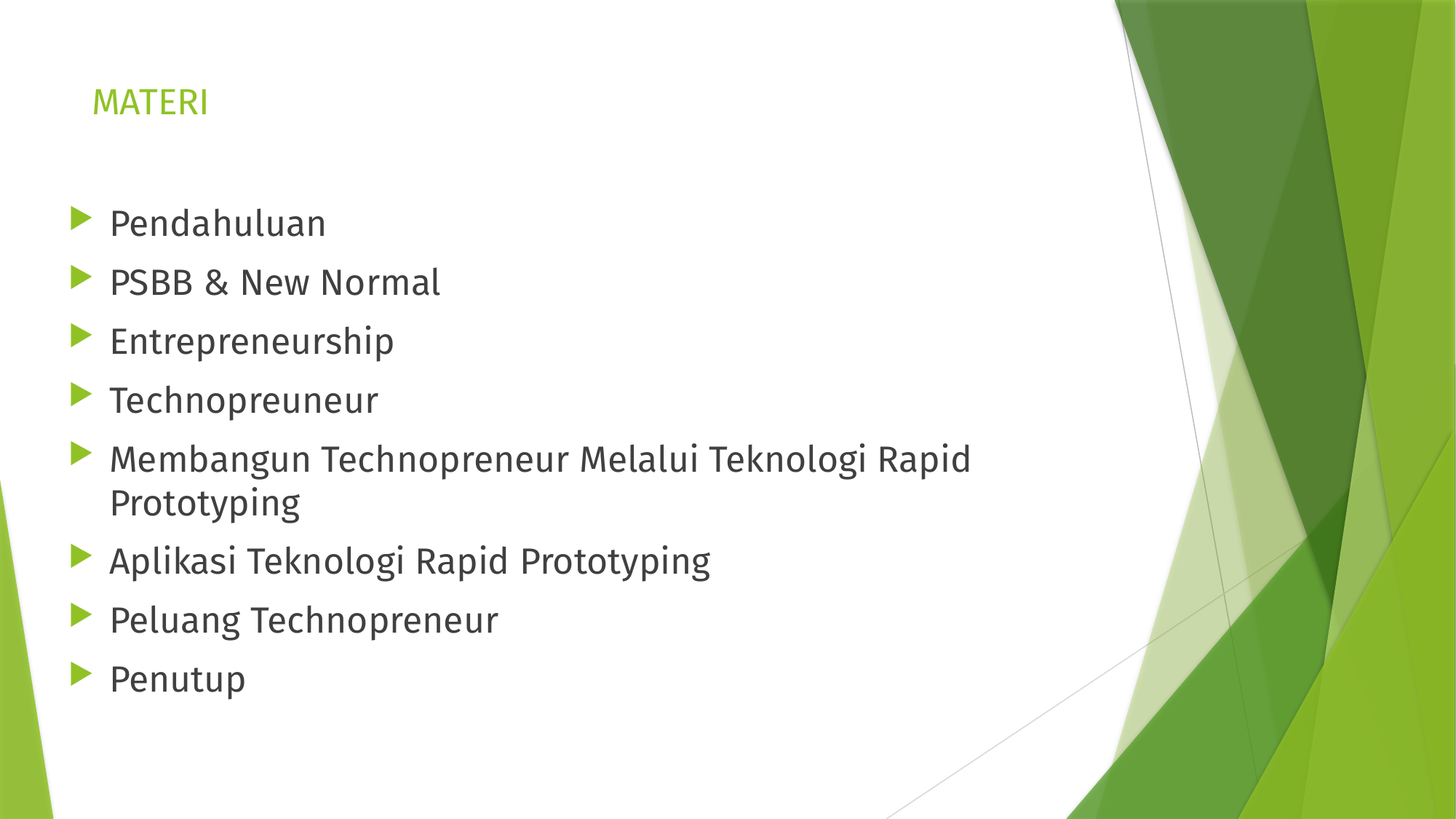

# MATERI
Pendahuluan
PSBB & New Normal
Entrepreneurship
Technopreuneur
Membangun Technopreneur Melalui Teknologi Rapid Prototyping
Aplikasi Teknologi Rapid Prototyping
Peluang Technopreneur
Penutup